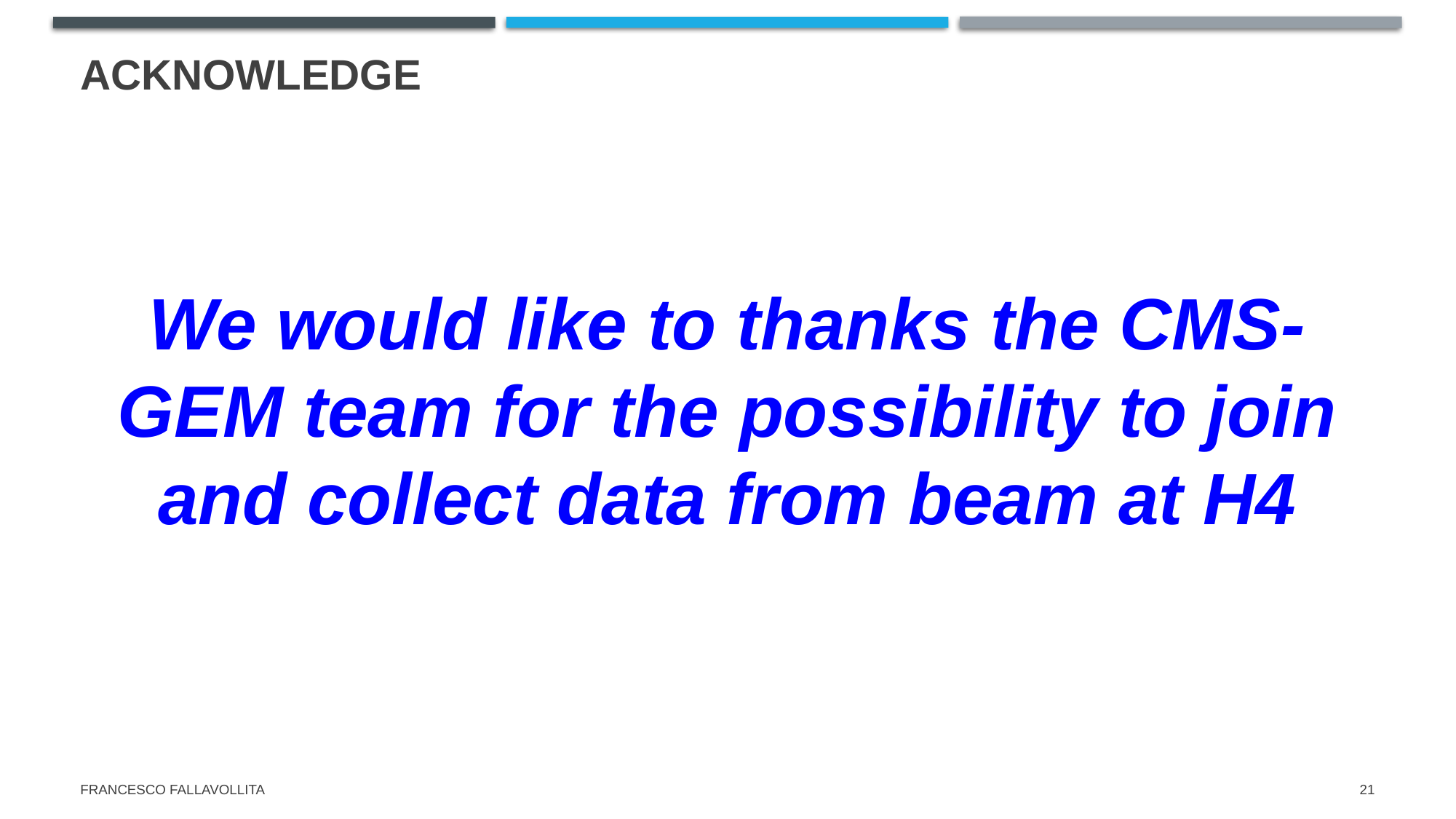

# acknowledge
We would like to thanks the CMS-GEM team for the possibility to join and collect data from beam at H4
Francesco Fallavollita
21